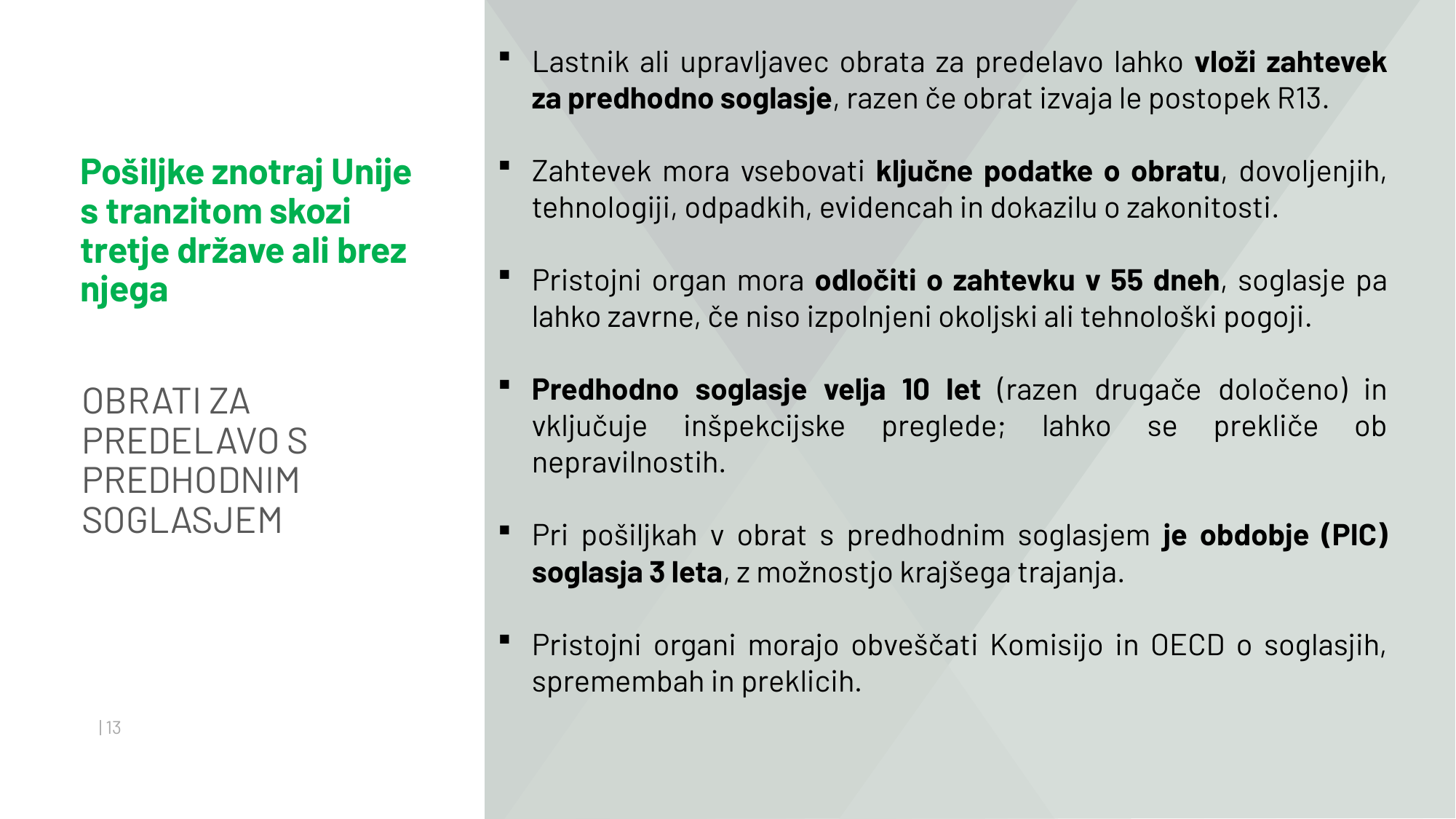

Lastnik ali upravljavec obrata za predelavo lahko vloži zahtevek za predhodno soglasje, razen če obrat izvaja le postopek R13.

Zahtevek mora vsebovati ključne podatke o obratu, dovoljenjih, tehnologiji, odpadkih, evidencah in dokazilu o zakonitosti.

Pristojni organ mora odločiti o zahtevku v 55 dneh, soglasje pa lahko zavrne, če niso izpolnjeni okoljski ali tehnološki pogoji.

Predhodno soglasje velja 10 let (razen drugače določeno) in vključuje inšpekcijske preglede; lahko se prekliče ob nepravilnostih.

Pri pošiljkah v obrat s predhodnim soglasjem je obdobje (PIC) soglasja 3 leta, z možnostjo krajšega trajanja.

Pristojni organi morajo obveščati Komisijo in OECD o soglasjih, spremembah in preklicih.
Pošiljke znotraj Unije s tranzitom skozi tretje države ali brez njega
# OBRATI ZA PREDELAVO S PREDHODNIM SOGLASJEM
| 13